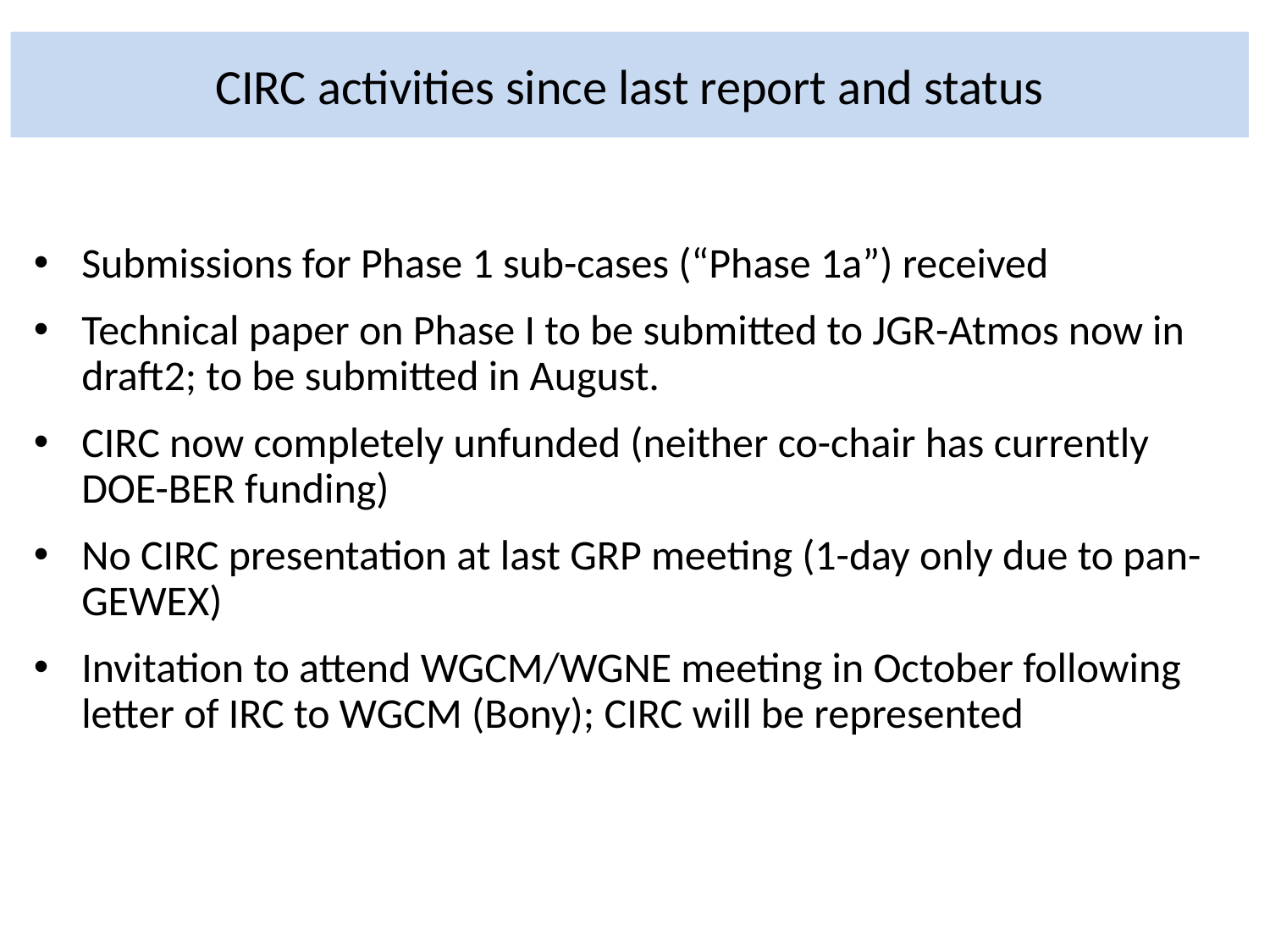

# CIRC activities since last report and status

Submissions for Phase 1 sub-cases (“Phase 1a”) received
Technical paper on Phase I to be submitted to JGR-Atmos now in draft2; to be submitted in August.
CIRC now completely unfunded (neither co-chair has currently DOE-BER funding)
No CIRC presentation at last GRP meeting (1-day only due to pan-GEWEX)
Invitation to attend WGCM/WGNE meeting in October following letter of IRC to WGCM (Bony); CIRC will be represented